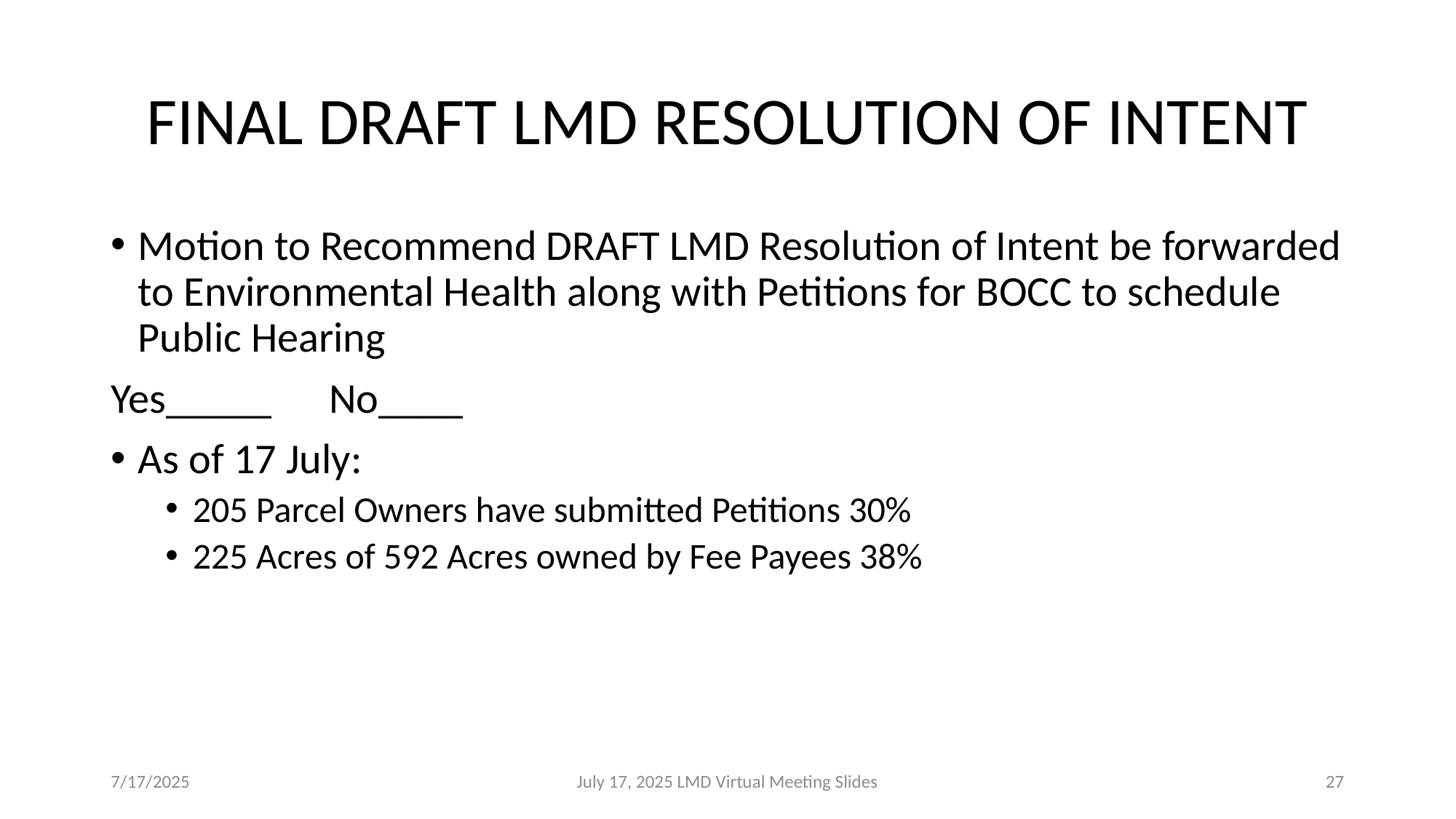

# FINAL DRAFT LMD RESOLUTION OF INTENT
Motion to Recommend DRAFT LMD Resolution of Intent be forwarded to Environmental Health along with Petitions for BOCC to schedule Public Hearing
Yes_____	No____
As of 17 July:
205 Parcel Owners have submitted Petitions 30%
225 Acres of 592 Acres owned by Fee Payees 38%
7/17/2025
July 17, 2025 LMD Virtual Meeting Slides
27